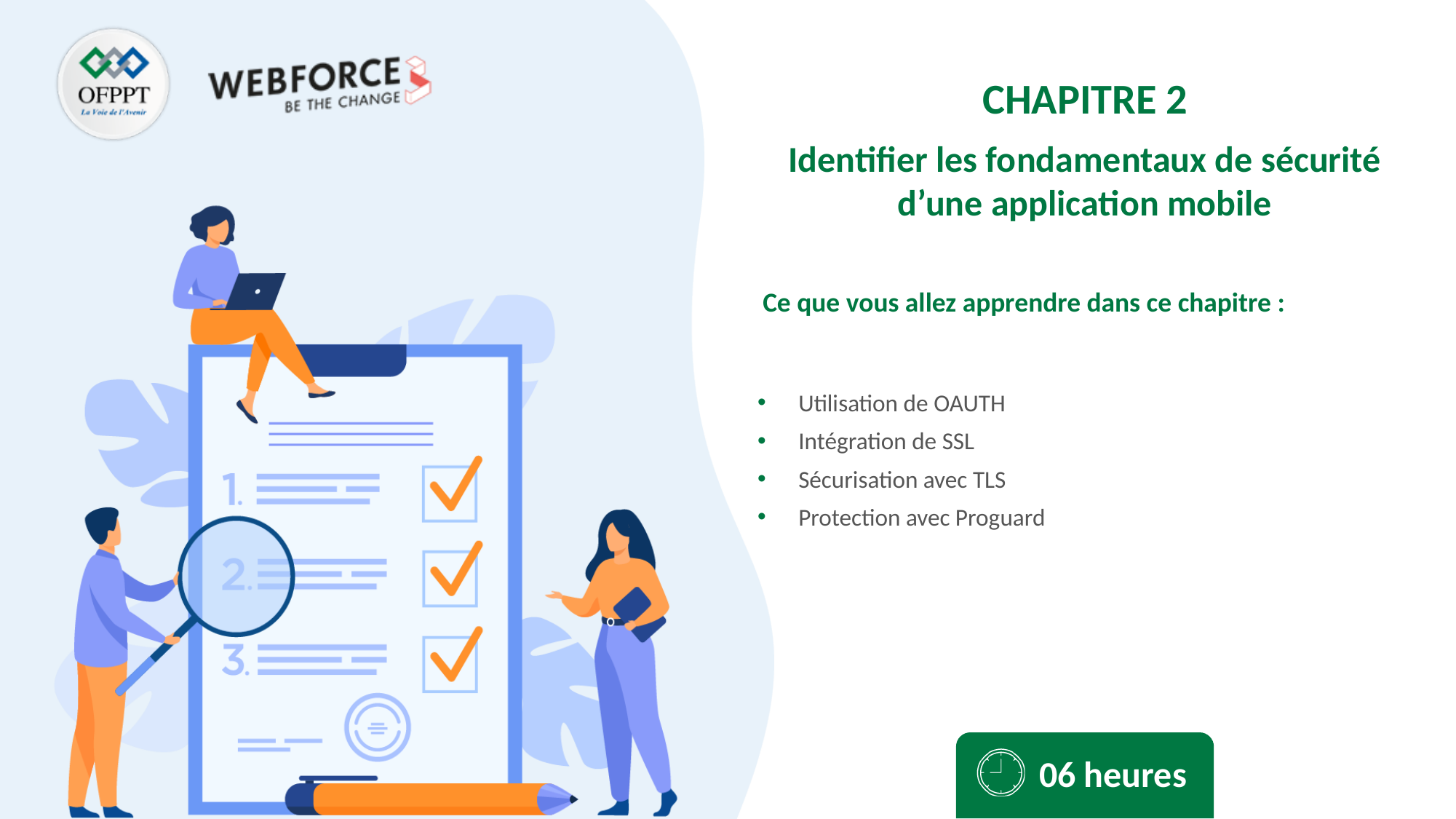

CHAPITRE 2
Identifier les fondamentaux de sécurité d’une application mobile

Utilisation de OAUTH
Intégration de SSL
Sécurisation avec TLS
Protection avec Proguard
06 heures